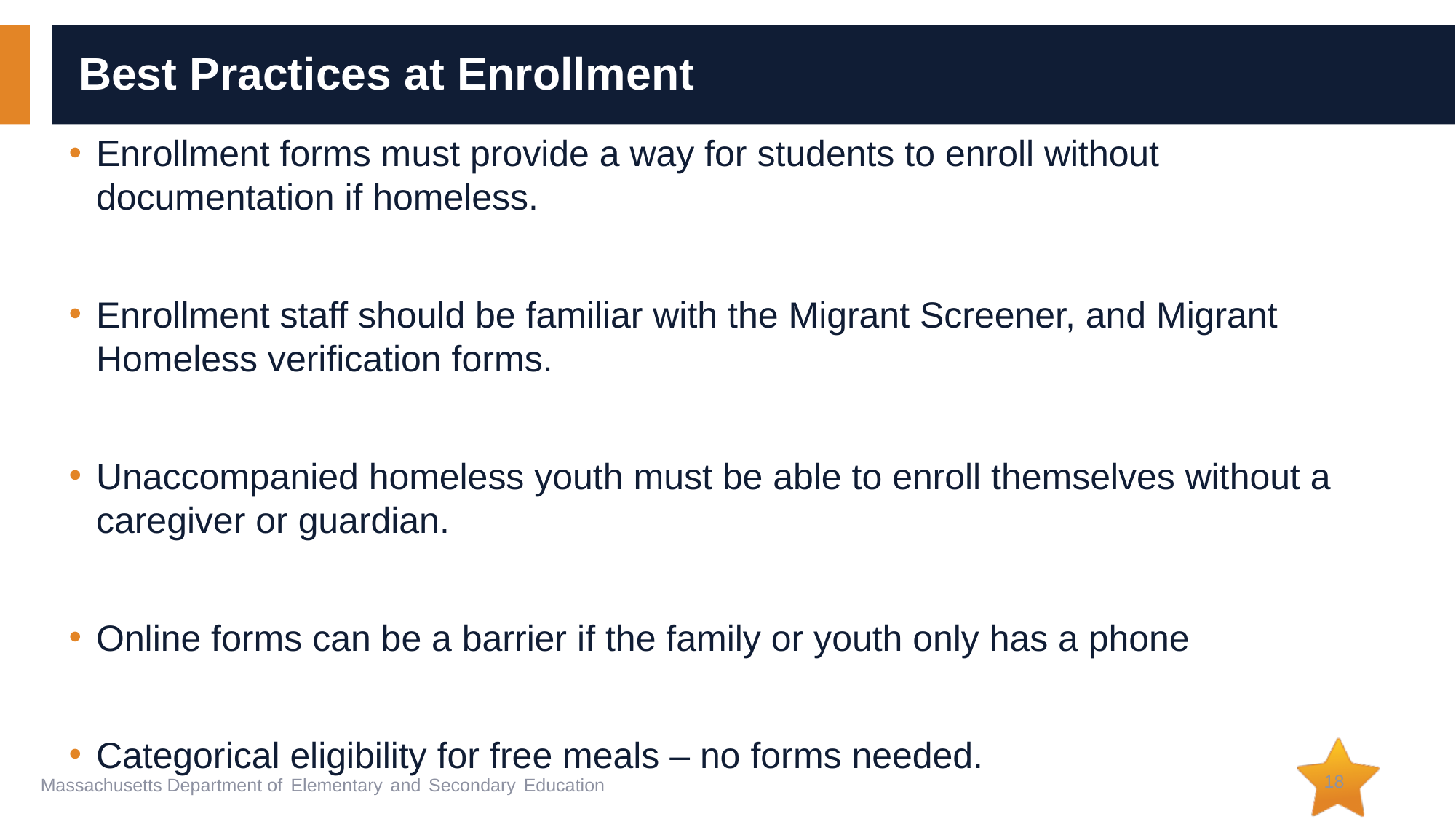

# Best Practices at Enrollment
Enrollment forms must provide a way for students to enroll without documentation if homeless.

Enrollment staff should be familiar with the Migrant Screener, and Migrant Homeless verification forms.

Unaccompanied homeless youth must be able to enroll themselves without a caregiver or guardian.

Online forms can be a barrier if the family or youth only has a phone

Categorical eligibility for free meals – no forms needed.
18